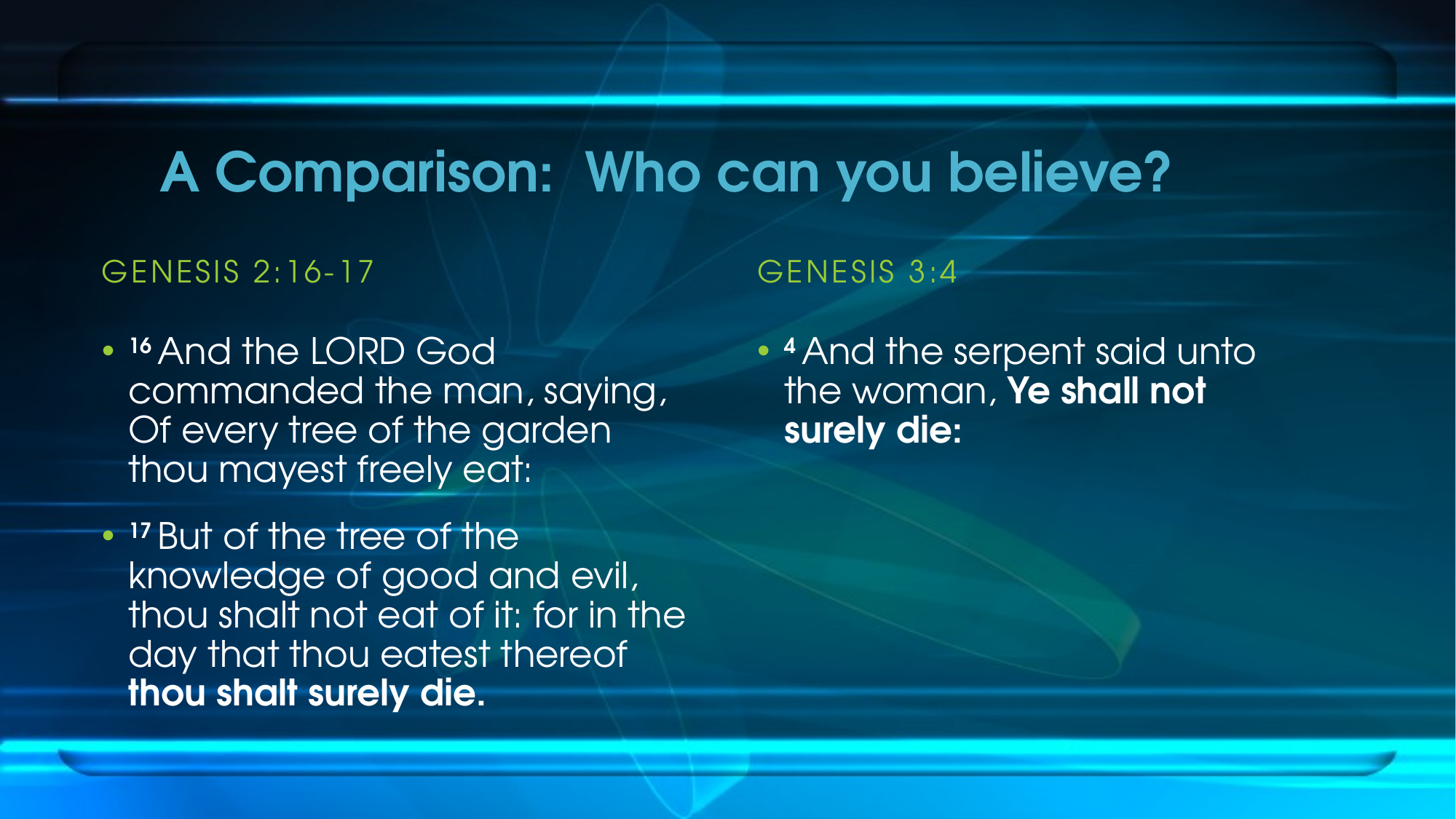

# A Comparison:  Who can you believe?
Genesis 2:16-17
Genesis 3:4
16 And the Lord God commanded the man, saying, Of every tree of the garden thou mayest freely eat:
17 But of the tree of the knowledge of good and evil, thou shalt not eat of it: for in the day that thou eatest thereof thou shalt surely die.
4 And the serpent said unto the woman, Ye shall not surely die: